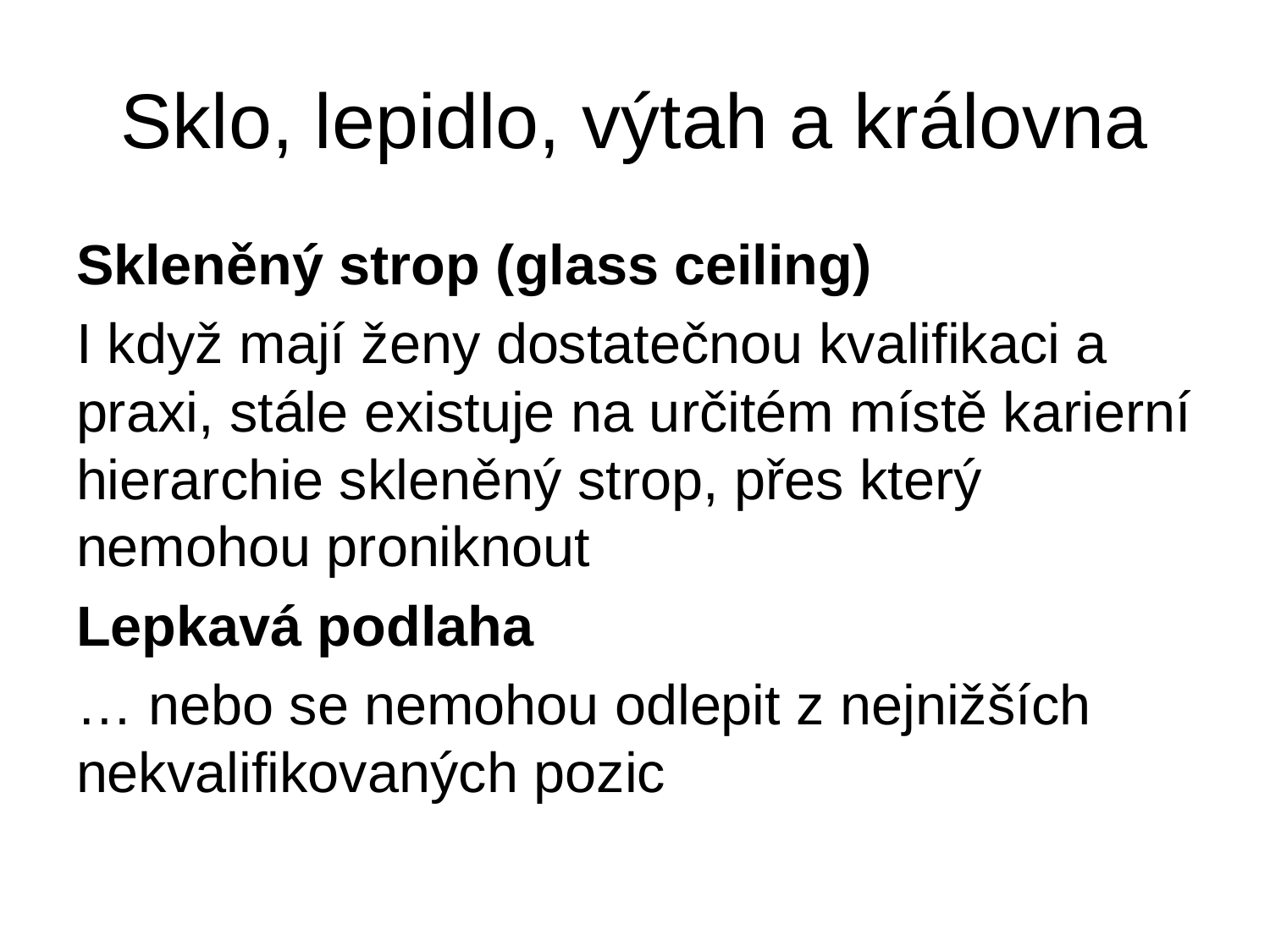

# Sklo, lepidlo, výtah a královna
Skleněný strop (glass ceiling)
I když mají ženy dostatečnou kvalifikaci a praxi, stále existuje na určitém místě karierní hierarchie skleněný strop, přes který nemohou proniknout
Lepkavá podlaha
… nebo se nemohou odlepit z nejnižších nekvalifikovaných pozic